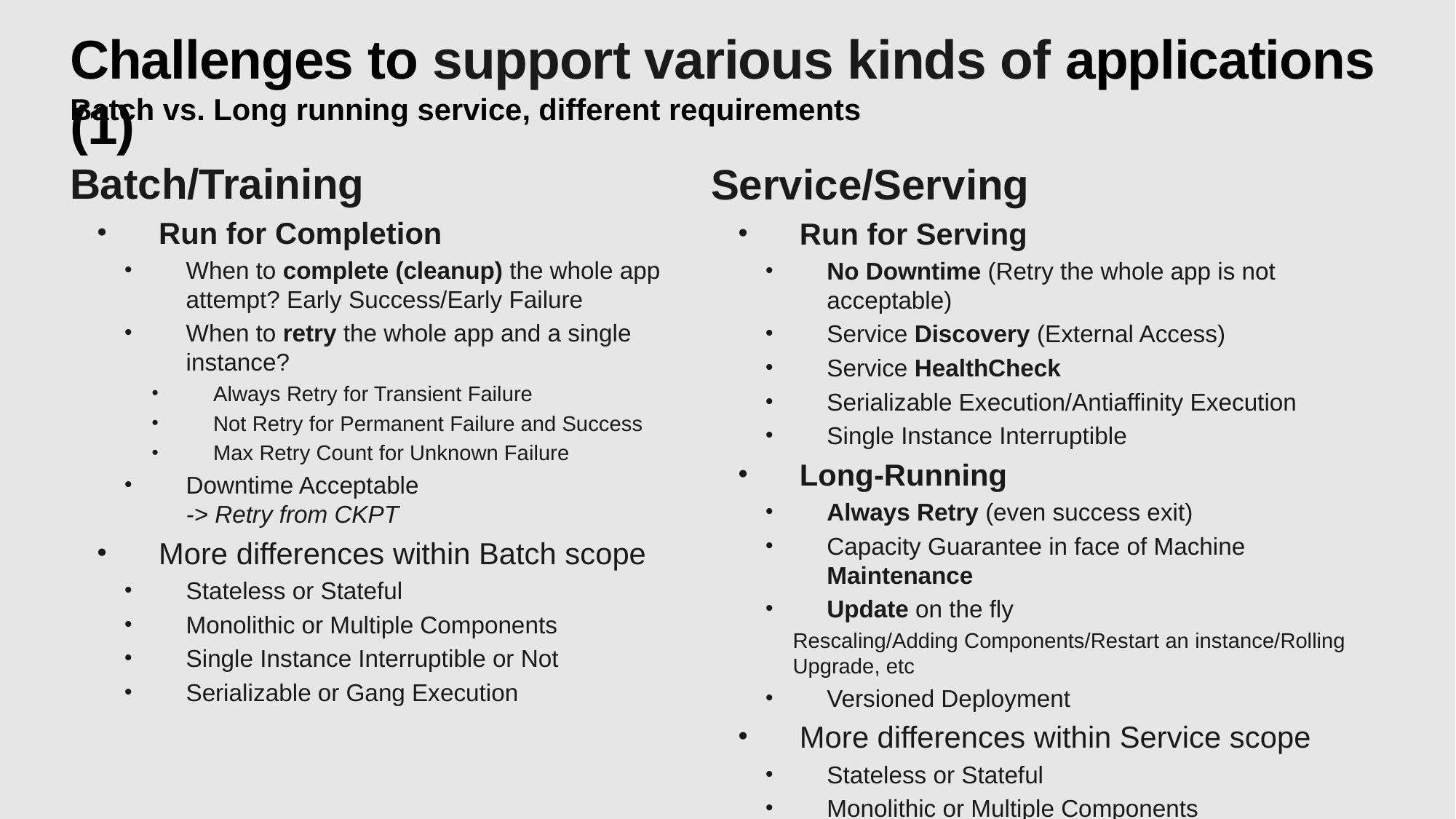

# Challenges to support various kinds of applications (1)
Batch vs. Long running service, different requirements
Batch/Training
Run for Completion
When to complete (cleanup) the whole app attempt? Early Success/Early Failure
When to retry the whole app and a single instance?
Always Retry for Transient Failure
Not Retry for Permanent Failure and Success
Max Retry Count for Unknown Failure
Downtime Acceptable
-> Retry from CKPT
More differences within Batch scope
Stateless or Stateful
Monolithic or Multiple Components
Single Instance Interruptible or Not
Serializable or Gang Execution

Service/Serving
Run for Serving
No Downtime (Retry the whole app is not acceptable)
Service Discovery (External Access)
Service HealthCheck
Serializable Execution/Antiaffinity Execution
Single Instance Interruptible
Long-Running
Always Retry (even success exit)
Capacity Guarantee in face of Machine Maintenance
Update on the fly
Rescaling/Adding Components/Restart an instance/Rolling Upgrade, etc
Versioned Deployment
More differences within Service scope
Stateless or Stateful
Monolithic or Multiple Components